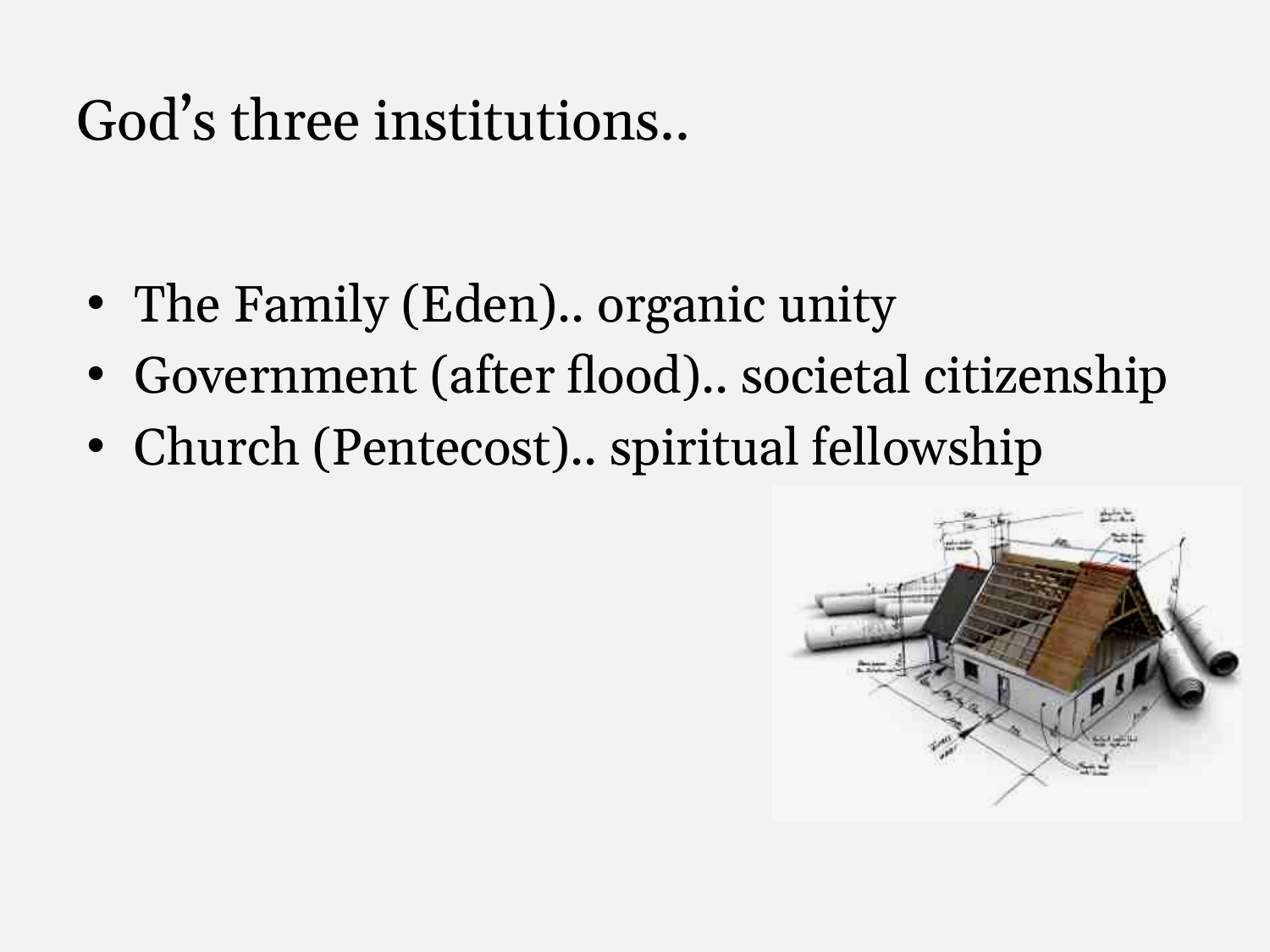

# God’s three institutions..
The Family (Eden).. organic unity
Government (after flood).. societal citizenship
Church (Pentecost).. spiritual fellowship